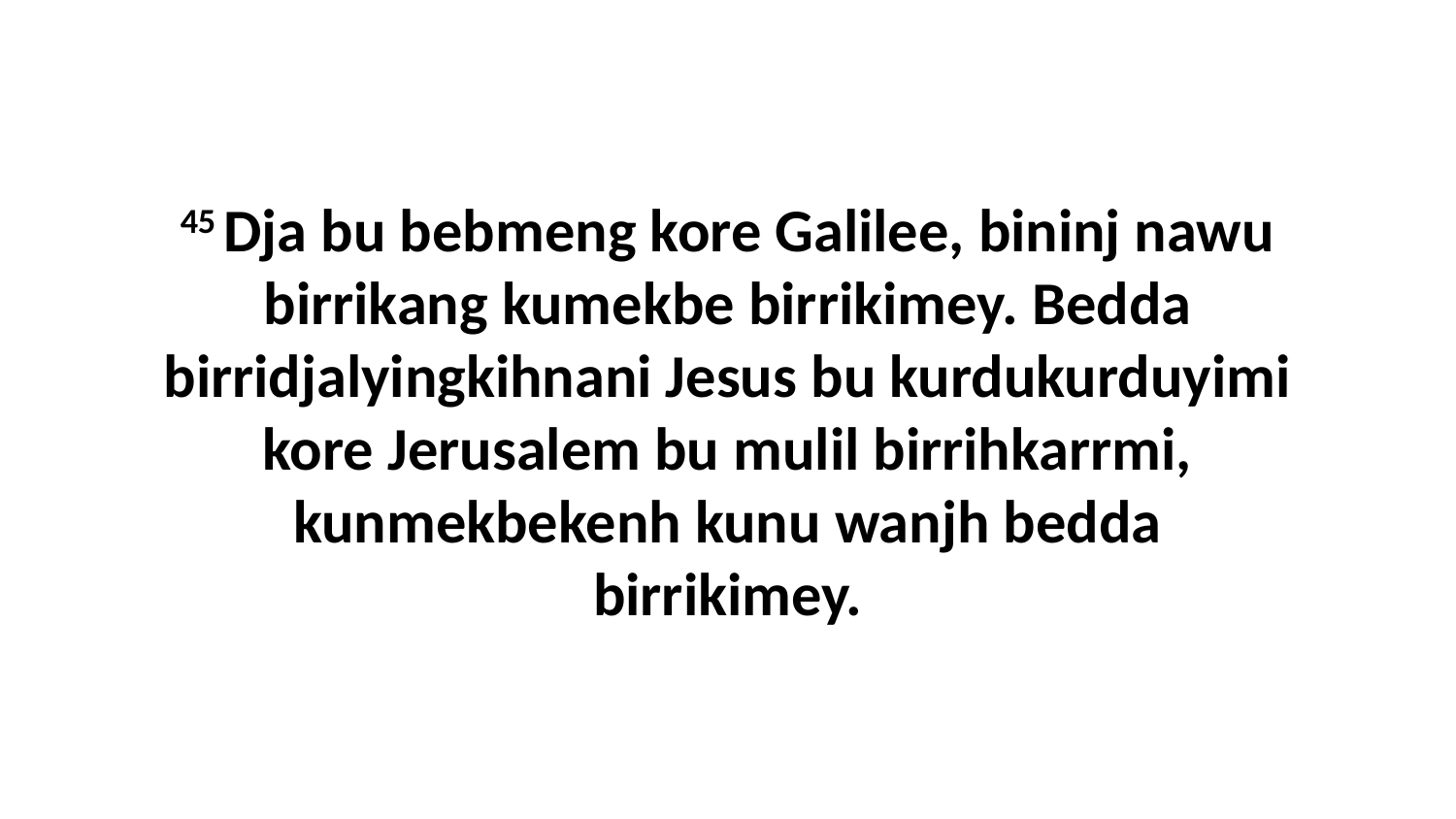

45 Dja bu bebmeng kore Galilee, bininj nawu birrikang kumekbe birrikimey. Bedda birridjalyingkihnani Jesus bu kurdukurduyimi kore Jerusalem bu mulil birrihkarrmi, kunmekbekenh kunu wanjh bedda birrikimey.